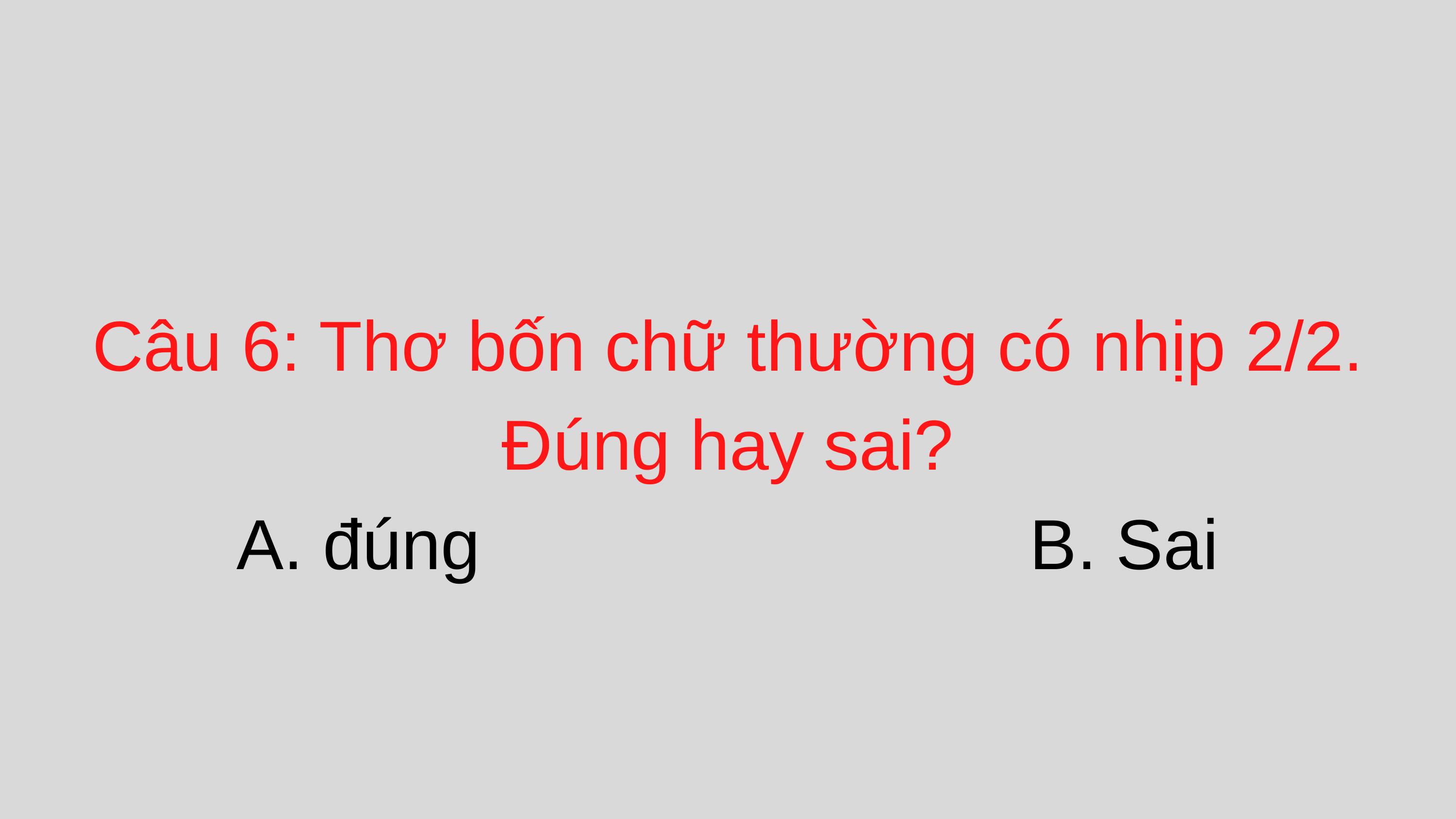

Câu 6: Thơ bốn chữ thường có nhịp 2/2. Đúng hay sai?
A. đúng                            B. Sai